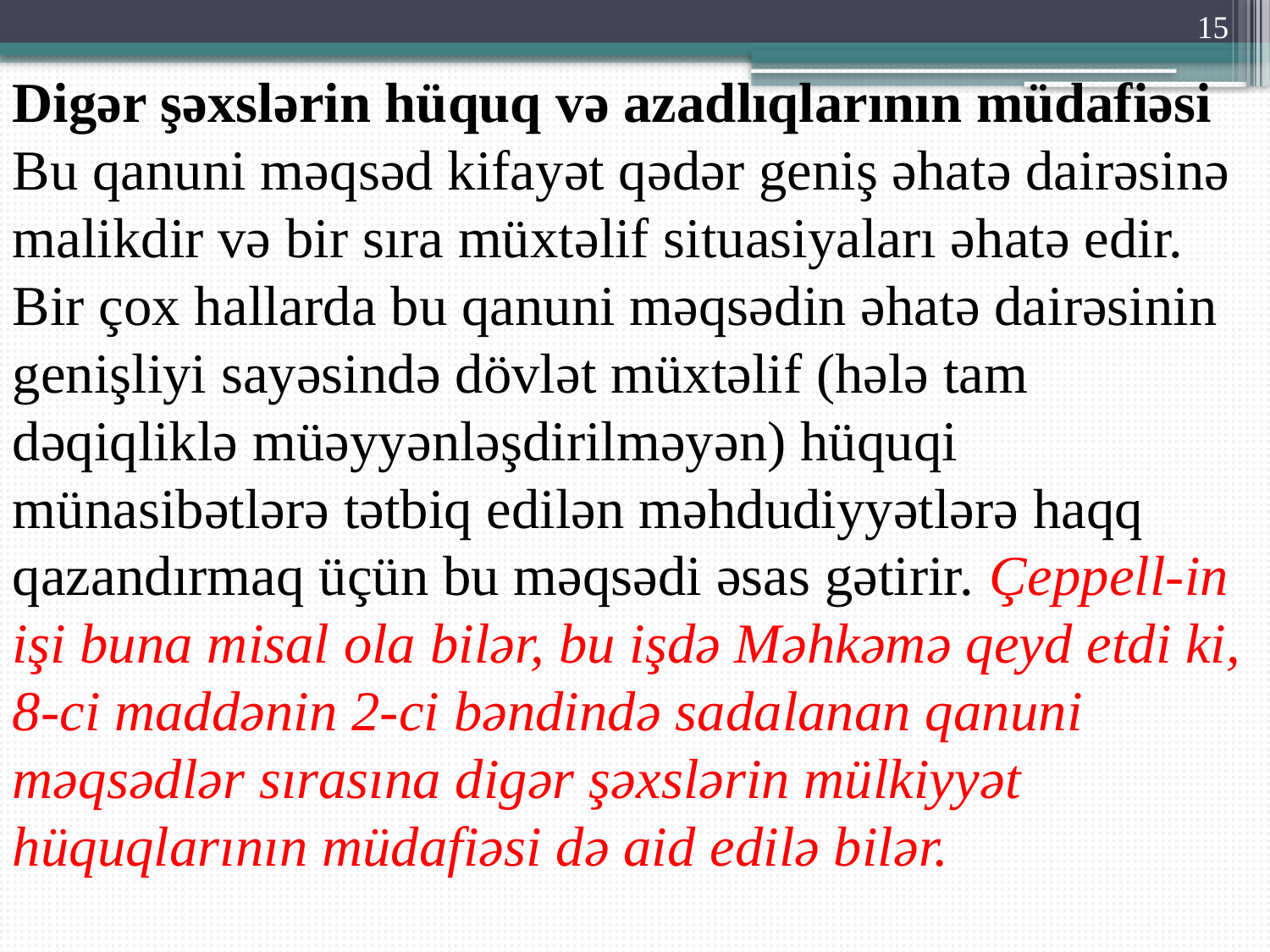

15
Digər şəxslərin hüquq və azadlıqlarının müdafiəsi
Bu qanuni məqsəd kifayət qədər geniş əhatə dairəsinə malikdir və bir sıra müxtəlif situasiyaları əhatə edir. Bir çox hallarda bu qanuni məqsədin əhatə dairəsinin genişliyi sayəsində dövlət müxtəlif (hələ tam dəqiqliklə müəyyənləşdirilməyən) hüquqi münasibətlərə tətbiq edilən məhdudiyyətlərə haqq qazandırmaq üçün bu məqsədi əsas gətirir. Çeppell-in işi buna misal ola bilər, bu işdə Məhkəmə qeyd etdi ki, 8-ci maddənin 2-ci bəndində sadalanan qanuni məqsədlər sırasına digər şəxslərin mülkiyyət hüquqlarının müdafiəsi də aid edilə bilər.